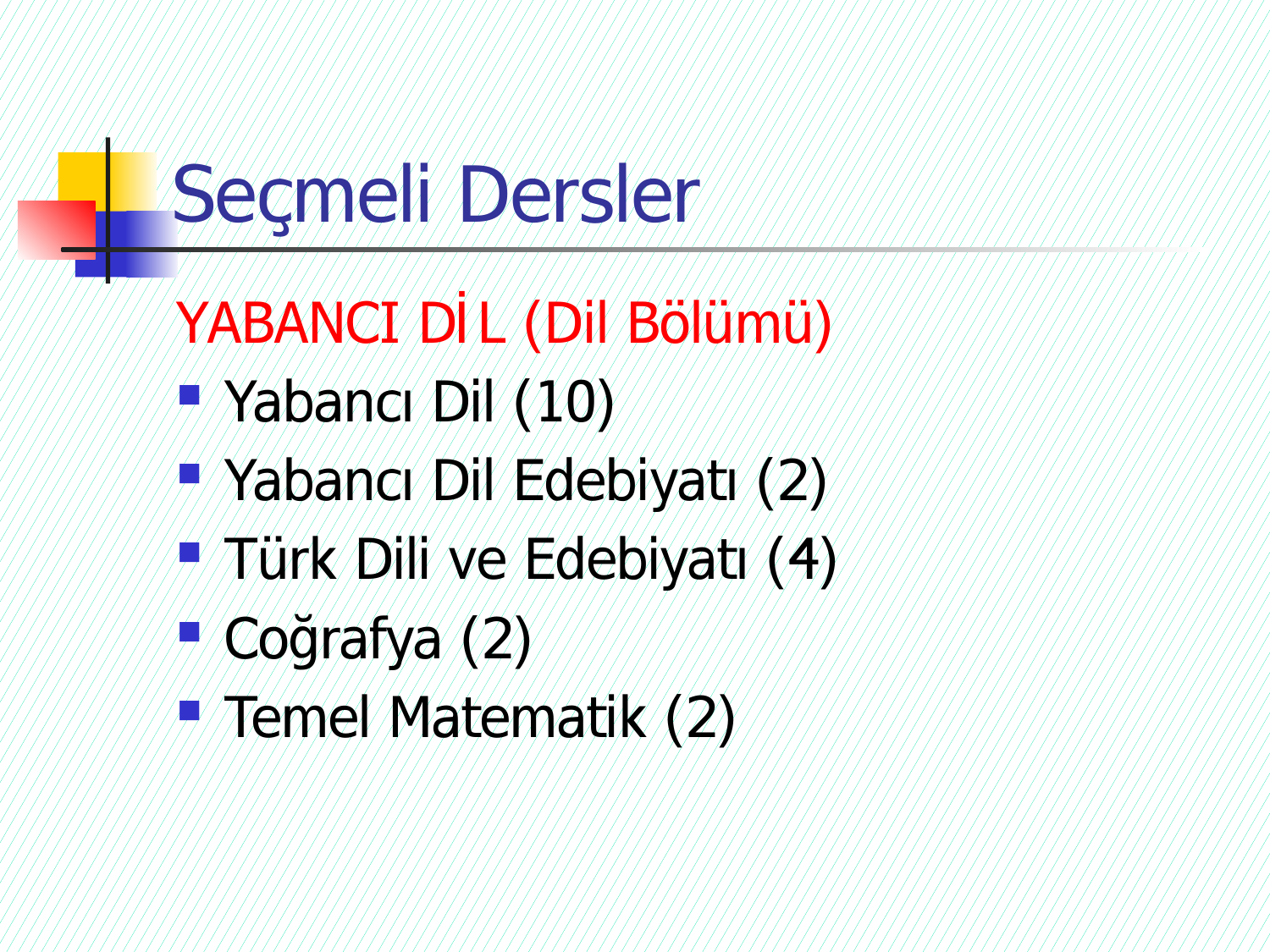

# Seçmeli Dersler
YABANCI DİL (Dil Bölümü)
Yabancı Dil (10)
Yabancı Dil Edebiyatı (2)
Türk Dili ve Edebiyatı (4)
Coğrafya (2)
Temel Matematik (2)